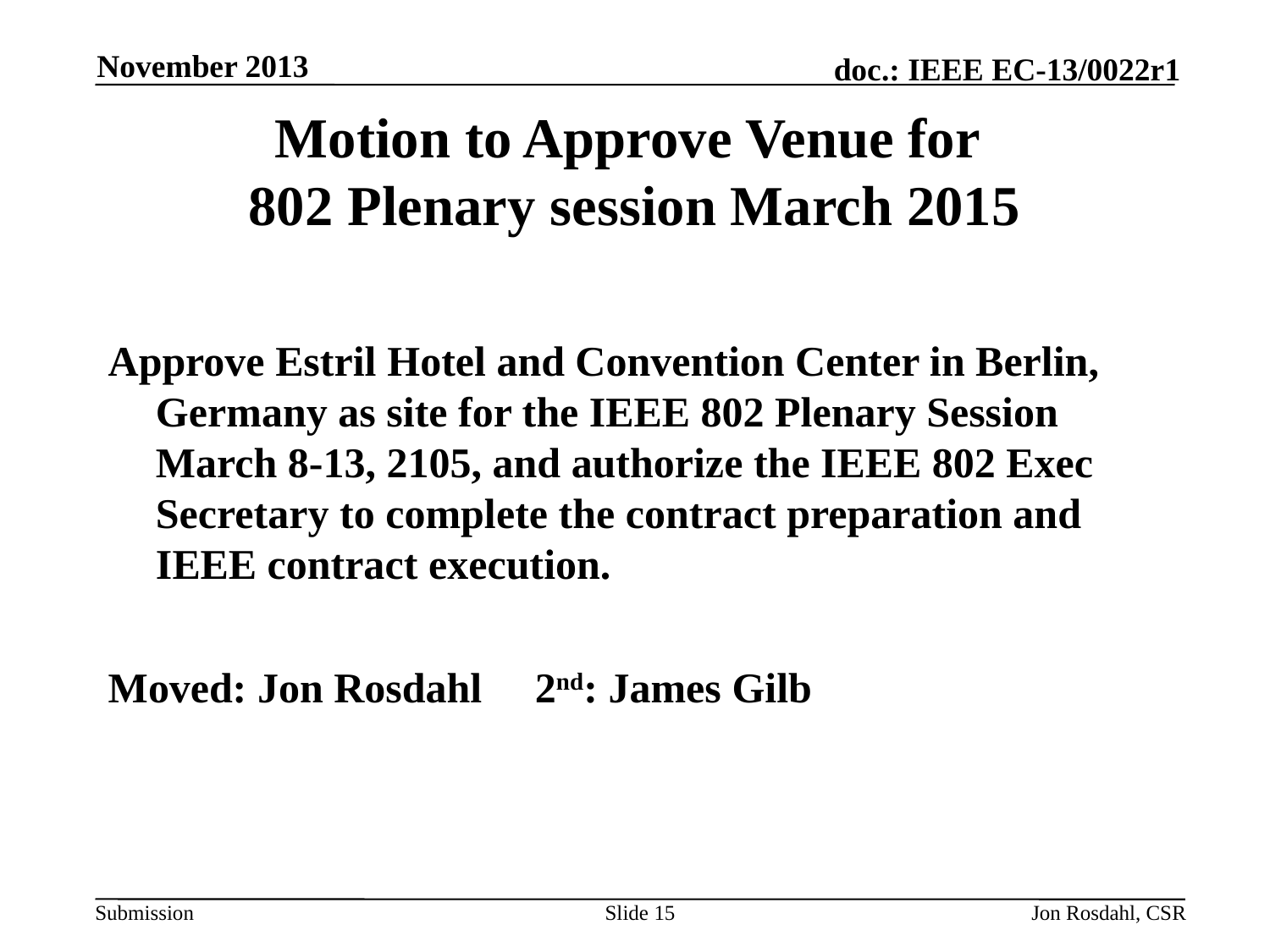

November 2013
# Motion to Approve Venue for 802 Plenary session March 2015
Approve Estril Hotel and Convention Center in Berlin, Germany as site for the IEEE 802 Plenary Session March 8-13, 2105, and authorize the IEEE 802 Exec Secretary to complete the contract preparation and IEEE contract execution.

Moved: Jon Rosdahl     2nd: James Gilb
Slide 15
Jon Rosdahl, CSR